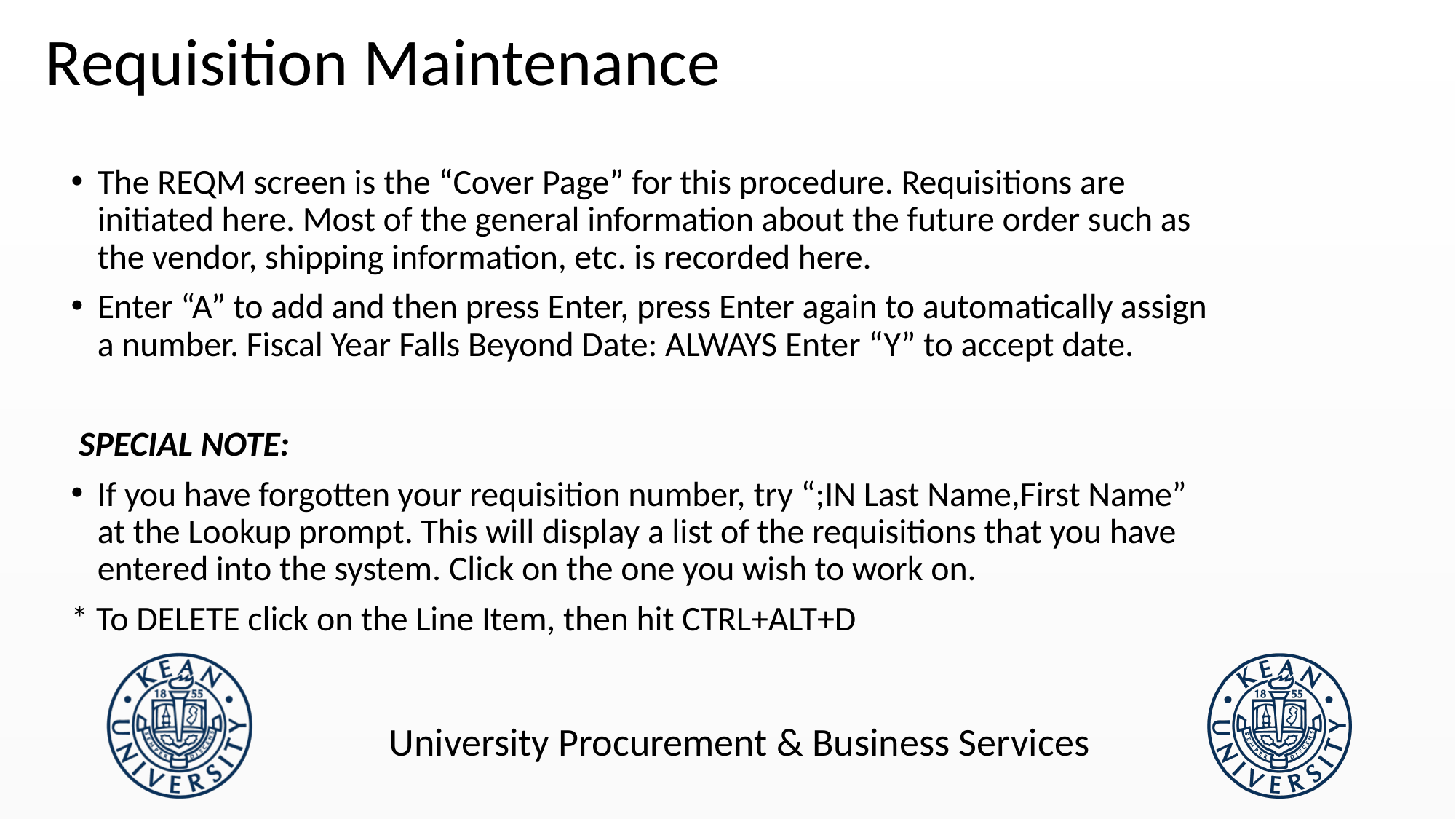

# Requisition Maintenance
The REQM screen is the “Cover Page” for this procedure. Requisitions are initiated here. Most of the general information about the future order such as the vendor, shipping information, etc. is recorded here.
Enter “A” to add and then press Enter, press Enter again to automatically assign a number. Fiscal Year Falls Beyond Date: ALWAYS Enter “Y” to accept date.

 SPECIAL NOTE:
If you have forgotten your requisition number, try “;IN Last Name,First Name” at the Lookup prompt. This will display a list of the requisitions that you have entered into the system. Click on the one you wish to work on.
* To DELETE click on the Line Item, then hit CTRL+ALT+D